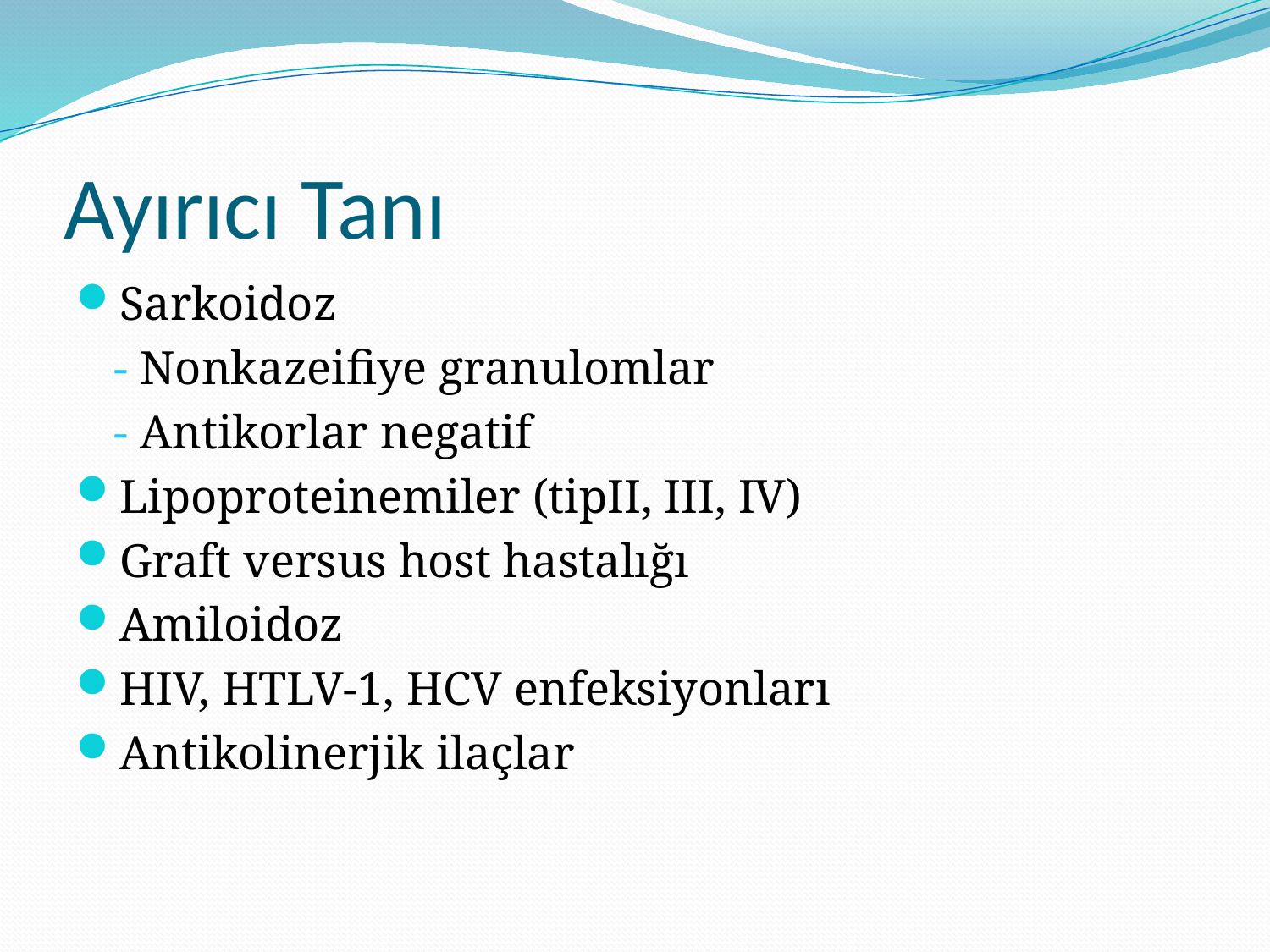

# Ayırıcı Tanı
Sarkoidoz
	- Nonkazeifiye granulomlar
	- Antikorlar negatif
Lipoproteinemiler (tipII, III, IV)
Graft versus host hastalığı
Amiloidoz
HIV, HTLV-1, HCV enfeksiyonları
Antikolinerjik ilaçlar